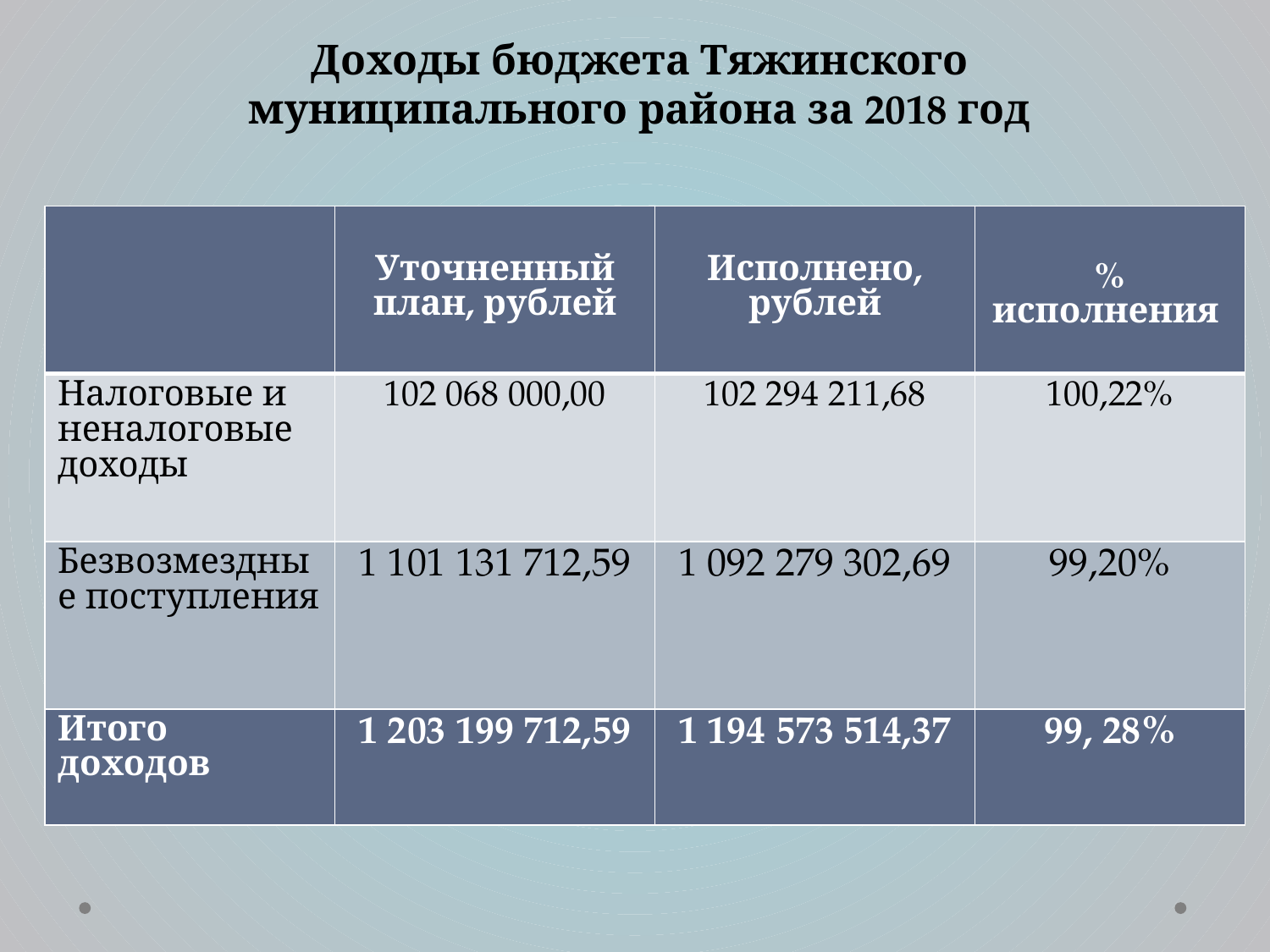

# Доходы бюджета Тяжинского муниципального района за 2018 год
|  | Уточненный план, рублей | Исполнено, рублей | % исполнения |
| --- | --- | --- | --- |
| Налоговые и неналоговые доходы | 102 068 000,00 | 102 294 211,68 | 100,22% |
| Безвозмездные поступления | 1 101 131 712,59 | 1 092 279 302,69 | 99,20% |
| Итого доходов | 1 203 199 712,59 | 1 194 573 514,37 | 99, 28% |